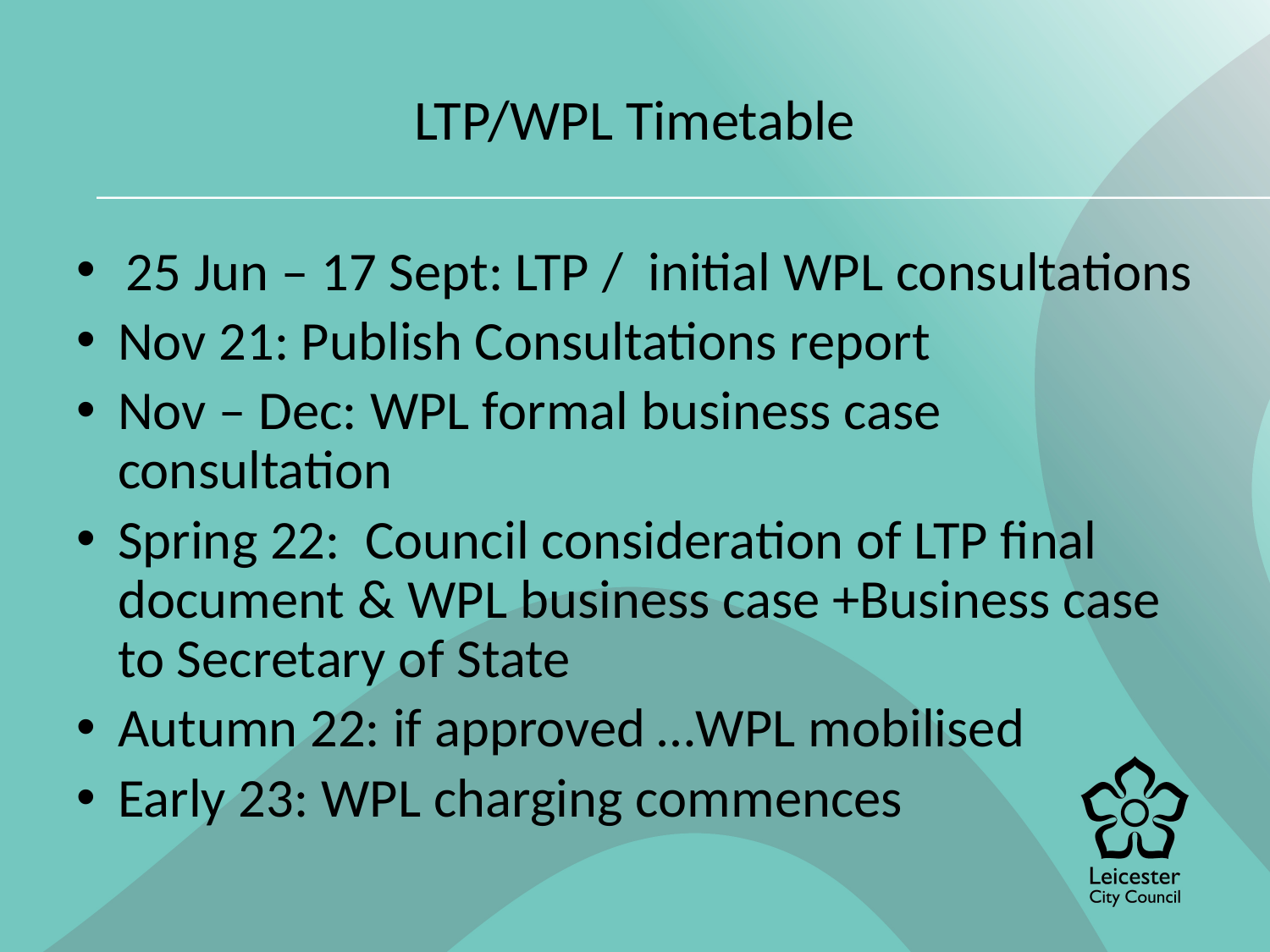

# LTP/WPL Timetable
25 Jun – 17 Sept: LTP /  initial WPL consultations
Nov 21: Publish Consultations report
Nov – Dec: WPL formal business case consultation
Spring 22:  Council consideration of LTP final document & WPL business case +Business case to Secretary of State
Autumn 22: if approved …WPL mobilised
Early 23: WPL charging commences